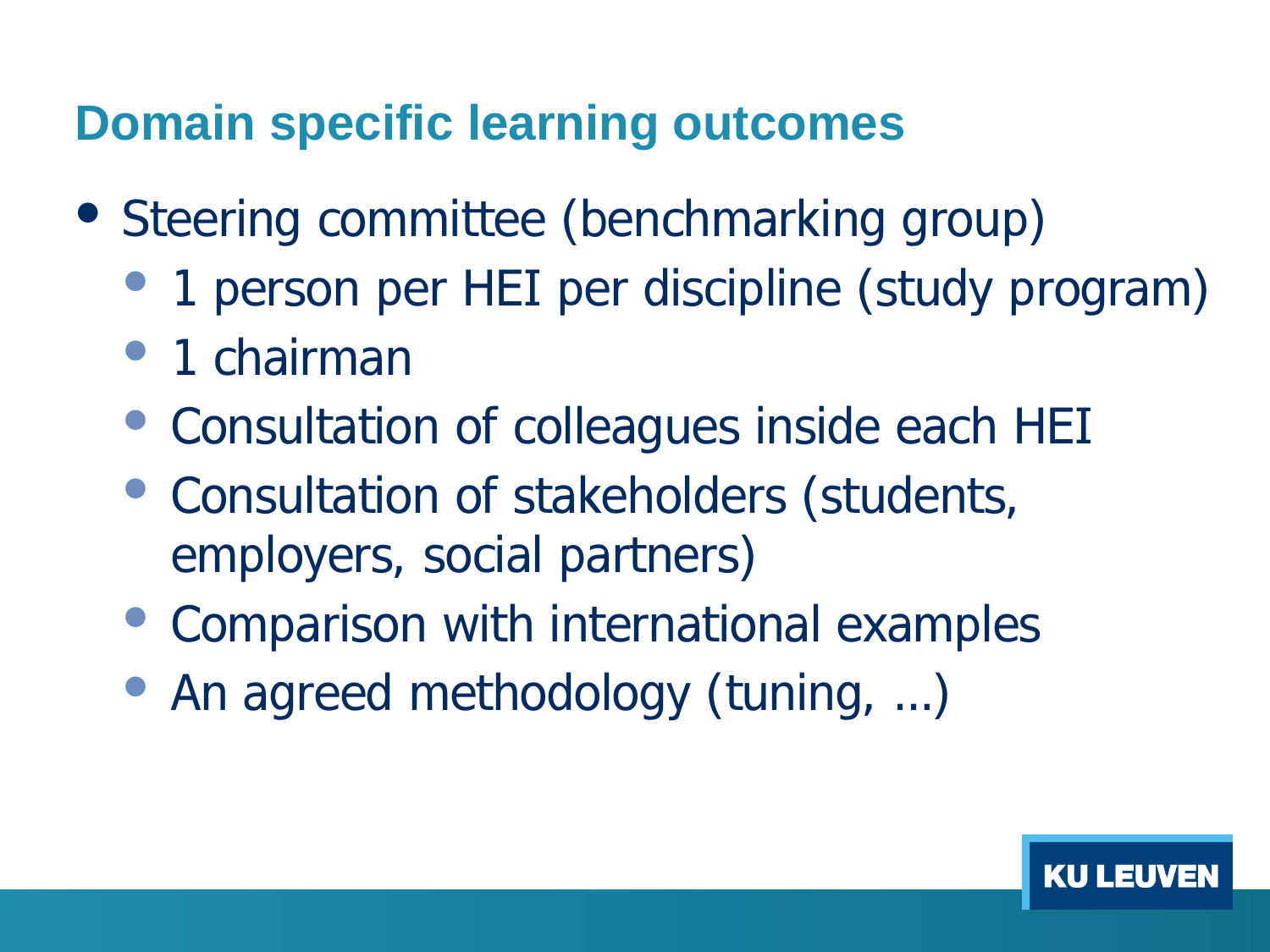

# Domain specific learning outcomes
Steering committee (benchmarking group)
1 person per HEI per discipline (study program)
1 chairman
Consultation of colleagues inside each HEI
Consultation of stakeholders (students, employers, social partners)
Comparison with international examples
An agreed methodology (tuning, …)